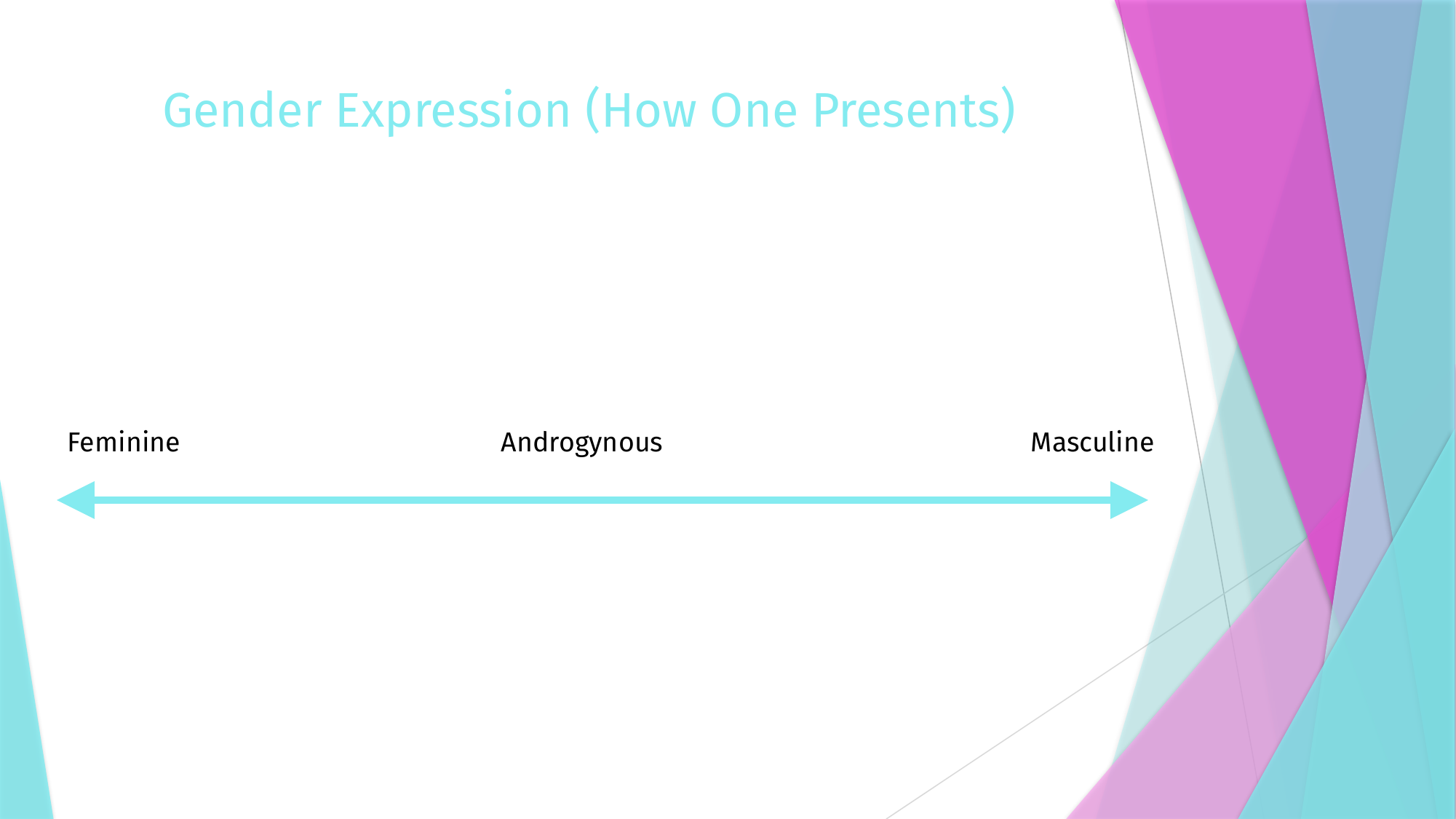

# Gender Expression (How One Presents)
Feminine
Androgynous
Masculine